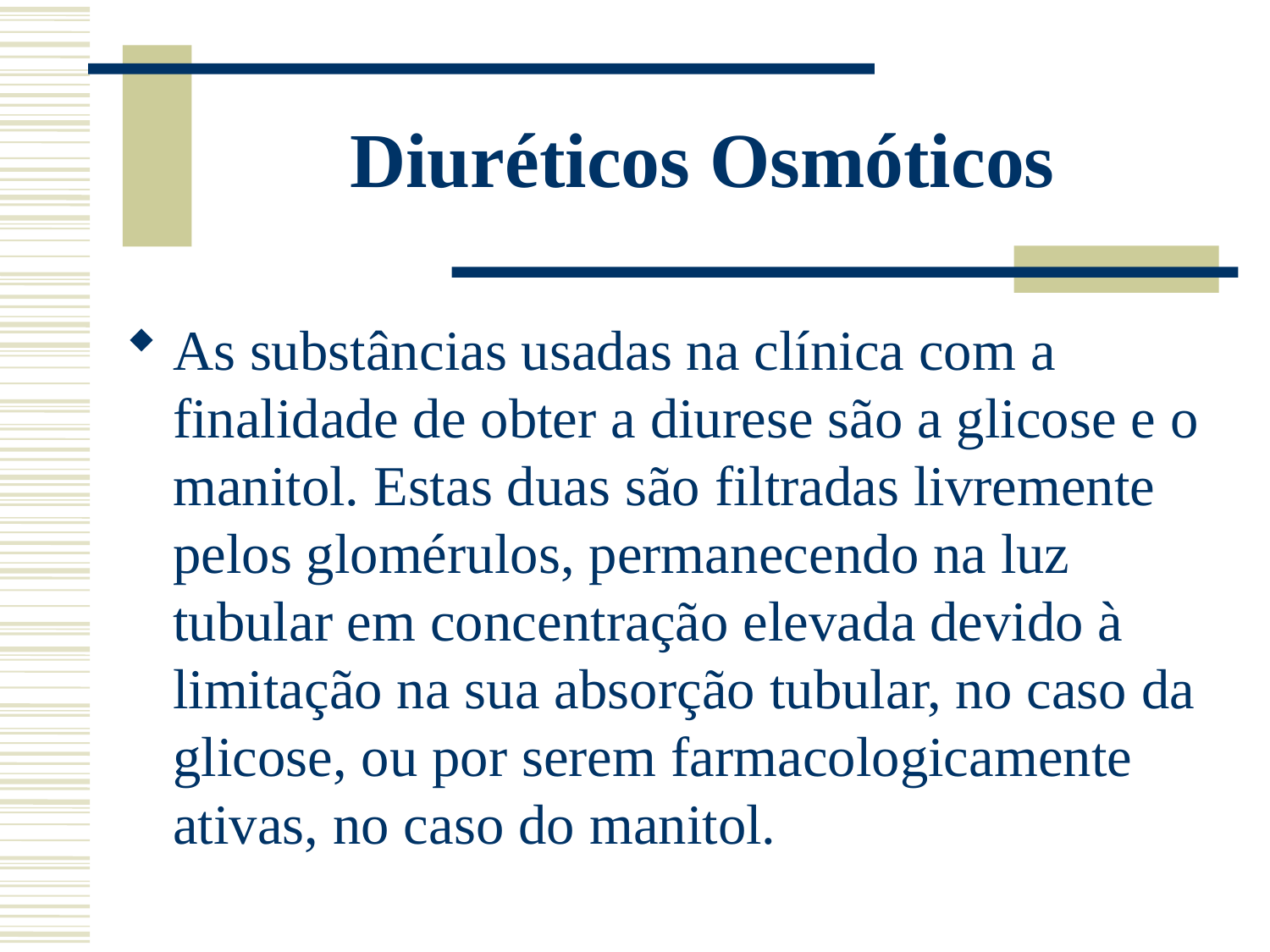

# Diuréticos Osmóticos
As substâncias usadas na clínica com a finalidade de obter a diurese são a glicose e o manitol. Estas duas são filtradas livremente pelos glomérulos, permanecendo na luz tubular em concentração elevada devido à limitação na sua absorção tubular, no caso da glicose, ou por serem farmacologicamente ativas, no caso do manitol.